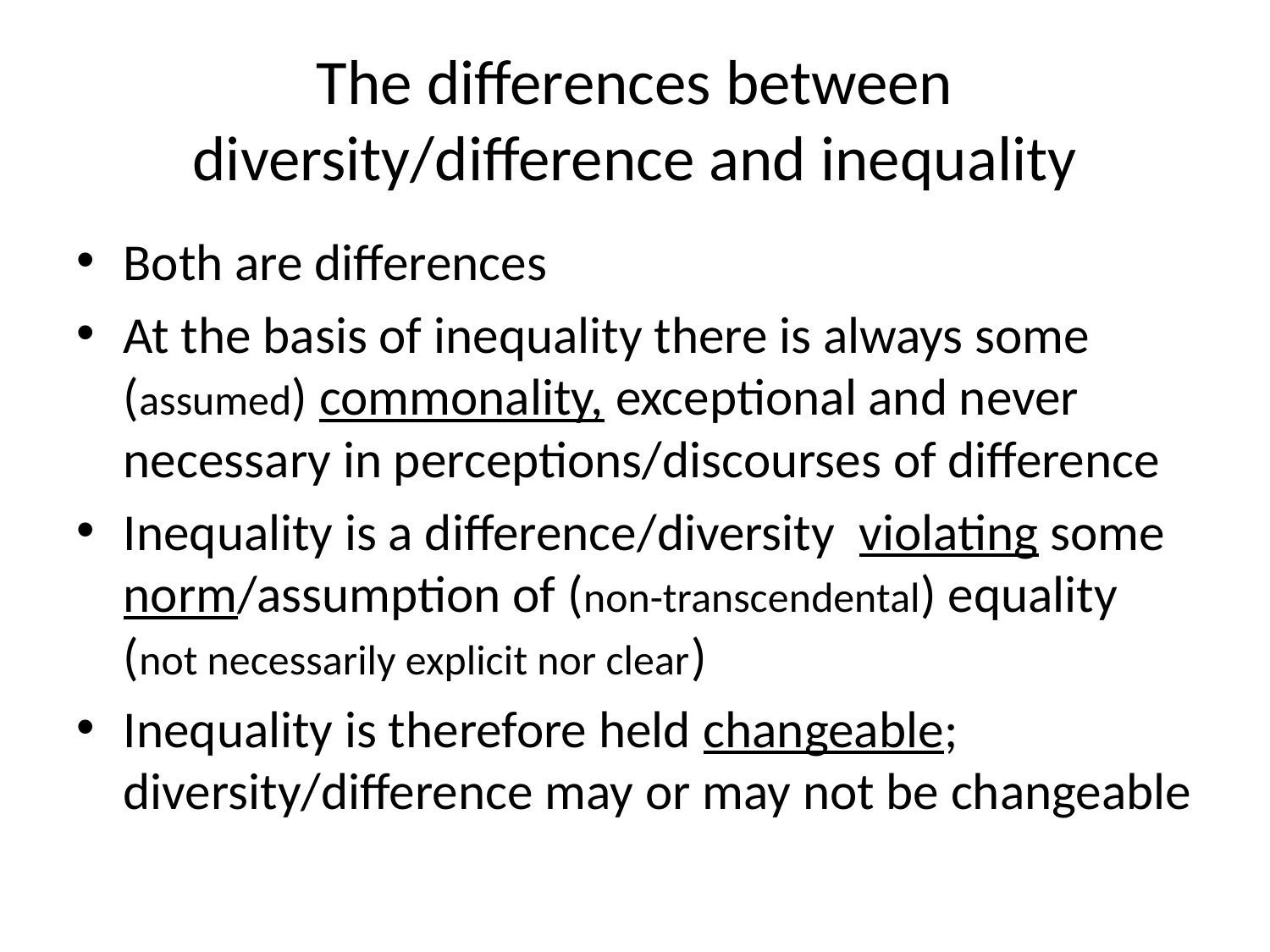

# The differences between diversity/difference and inequality
Both are differences
At the basis of inequality there is always some (assumed) commonality, exceptional and never necessary in perceptions/discourses of difference
Inequality is a difference/diversity  violating some norm/assumption of (non-transcendental) equality (not necessarily explicit nor clear)
Inequality is therefore held changeable; diversity/difference may or may not be changeable